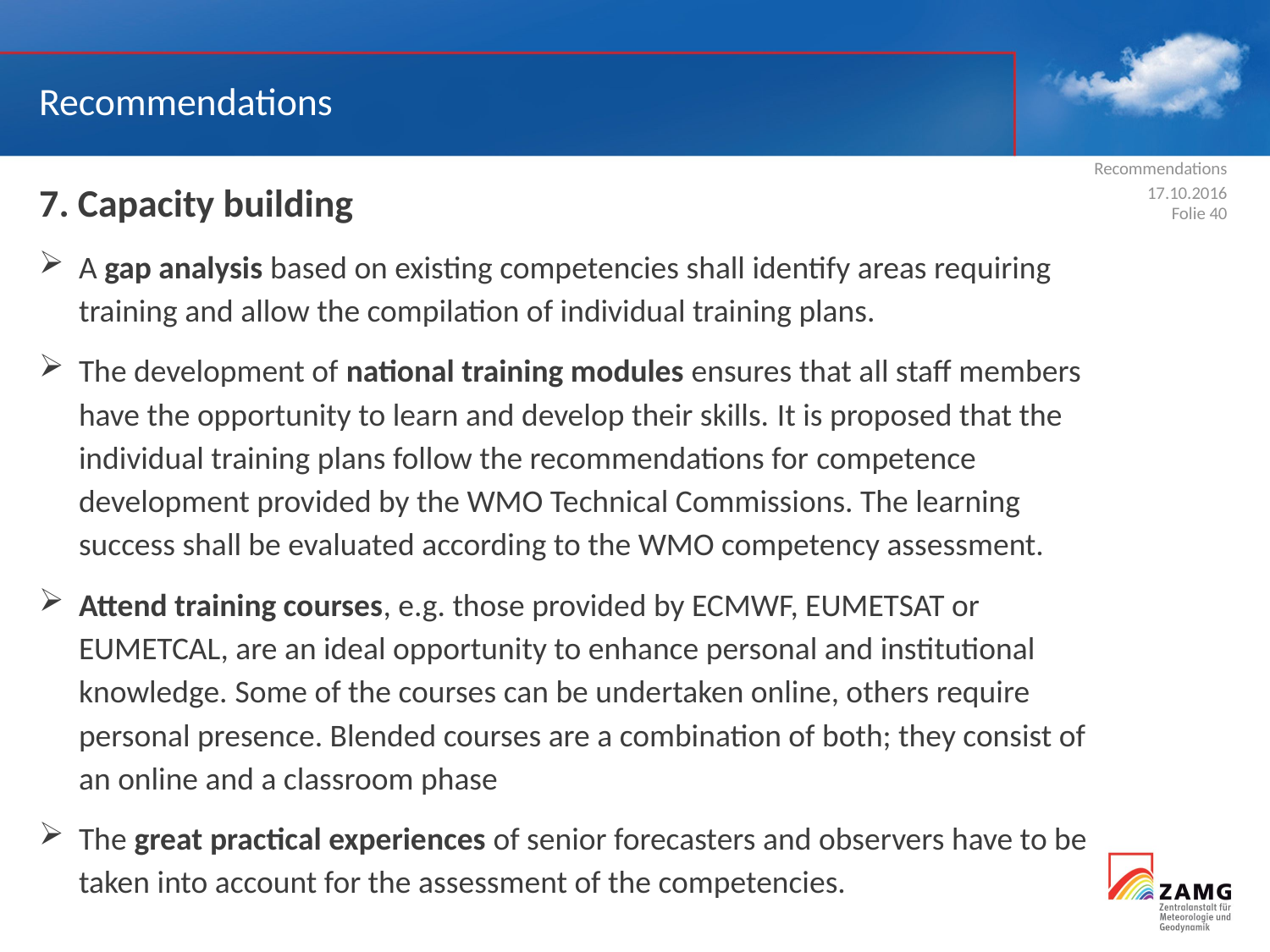

Recommendations
Recommendations
7. Capacity building
A gap analysis based on existing competencies shall identify areas requiring training and allow the compilation of individual training plans.
The development of national training modules ensures that all staff members have the opportunity to learn and develop their skills. It is proposed that the individual training plans follow the recommendations for competence development provided by the WMO Technical Commissions. The learning success shall be evaluated according to the WMO competency assessment.
Attend training courses, e.g. those provided by ECMWF, EUMETSAT or EUMETCAL, are an ideal opportunity to enhance personal and institutional knowledge. Some of the courses can be undertaken online, others require personal presence. Blended courses are a combination of both; they consist of an online and a classroom phase
The great practical experiences of senior forecasters and observers have to be taken into account for the assessment of the competencies.

17.10.2016
Folie 40